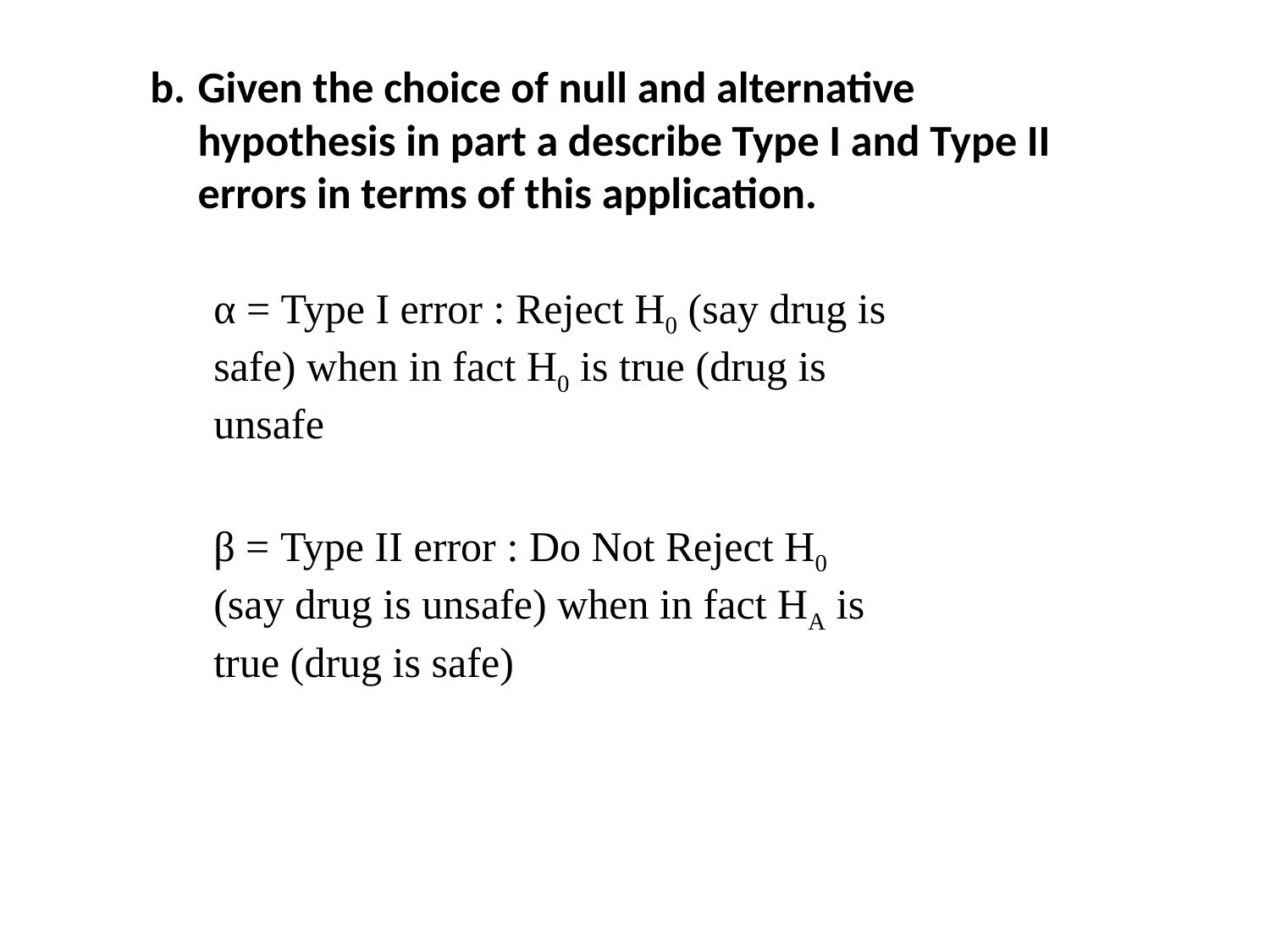

Given the choice of null and alternative hypothesis in part a describe Type I and Type II errors in terms of this application.
α = Type I error : Reject H0 (say drug is safe) when in fact H0 is true (drug is unsafe
β = Type II error : Do Not Reject H0 (say drug is unsafe) when in fact HA is true (drug is safe)